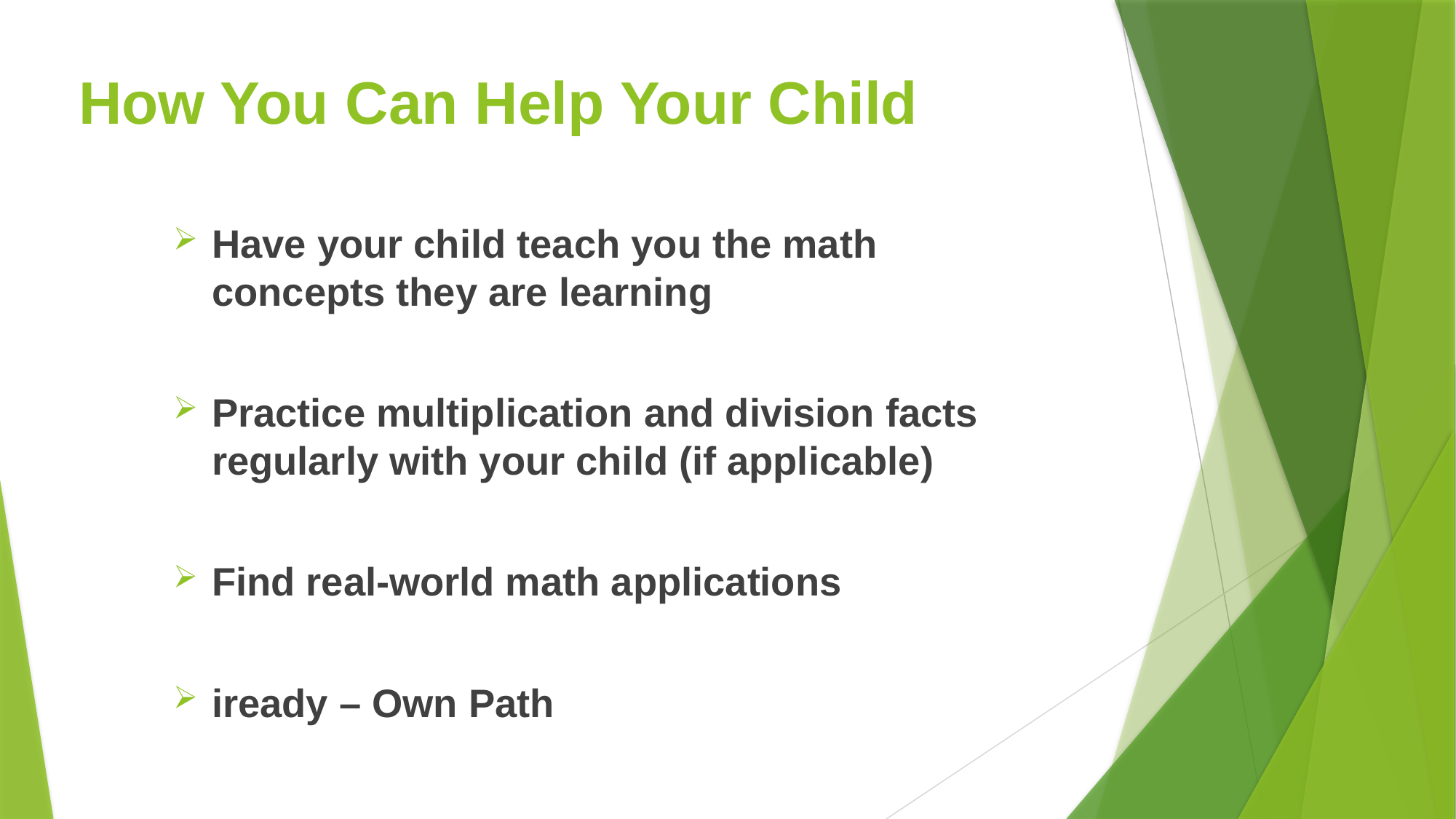

# How You Can Help Your Child
Have your child teach you the math concepts they are learning

Practice multiplication and division facts regularly with your child (if applicable)

Find real-world math applications

iready – Own Path